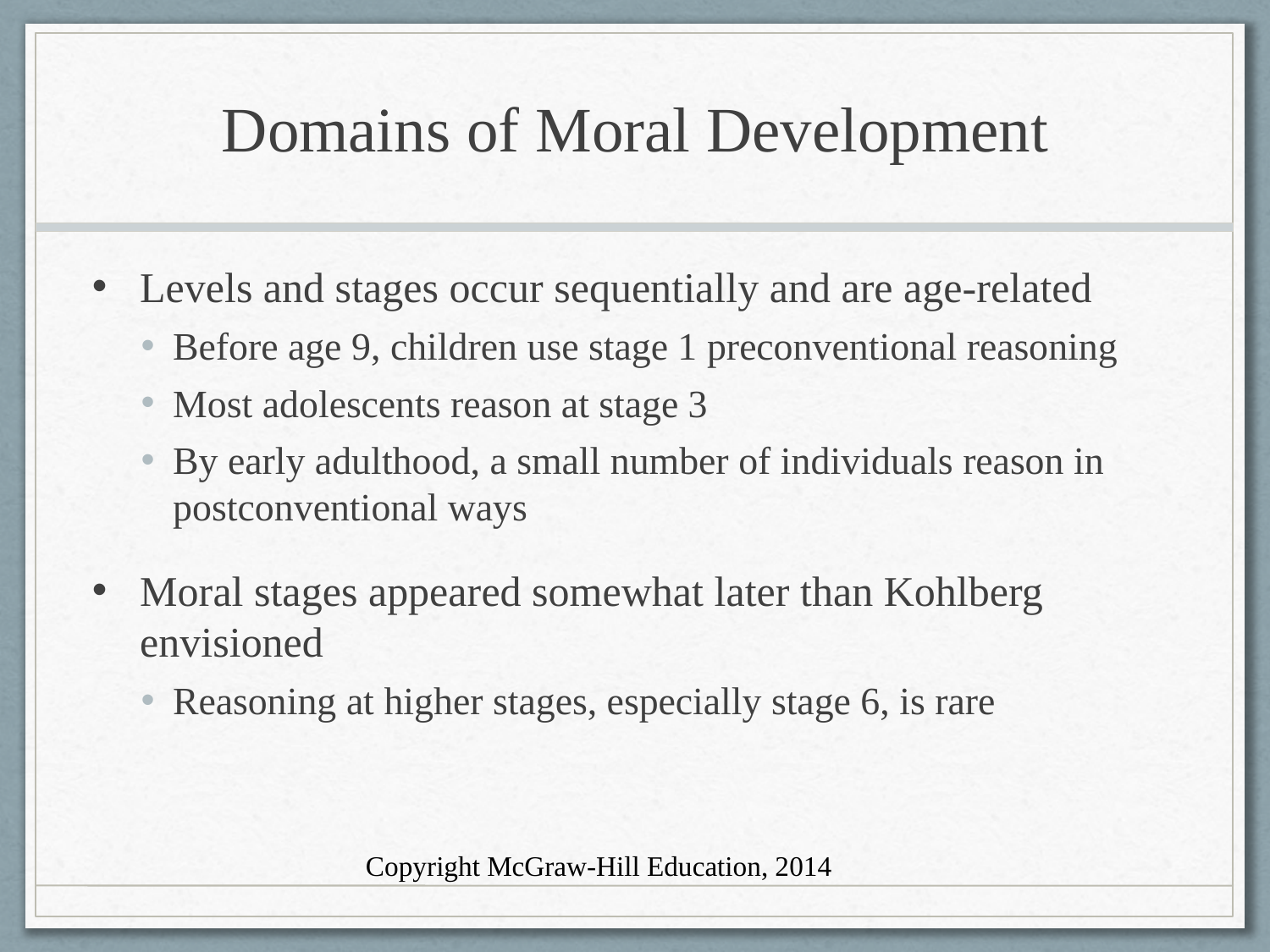

# Domains of Moral Development
Levels and stages occur sequentially and are age-related
Before age 9, children use stage 1 preconventional reasoning
Most adolescents reason at stage 3
By early adulthood, a small number of individuals reason in postconventional ways
Moral stages appeared somewhat later than Kohlberg envisioned
Reasoning at higher stages, especially stage 6, is rare
Copyright McGraw-Hill Education, 2014